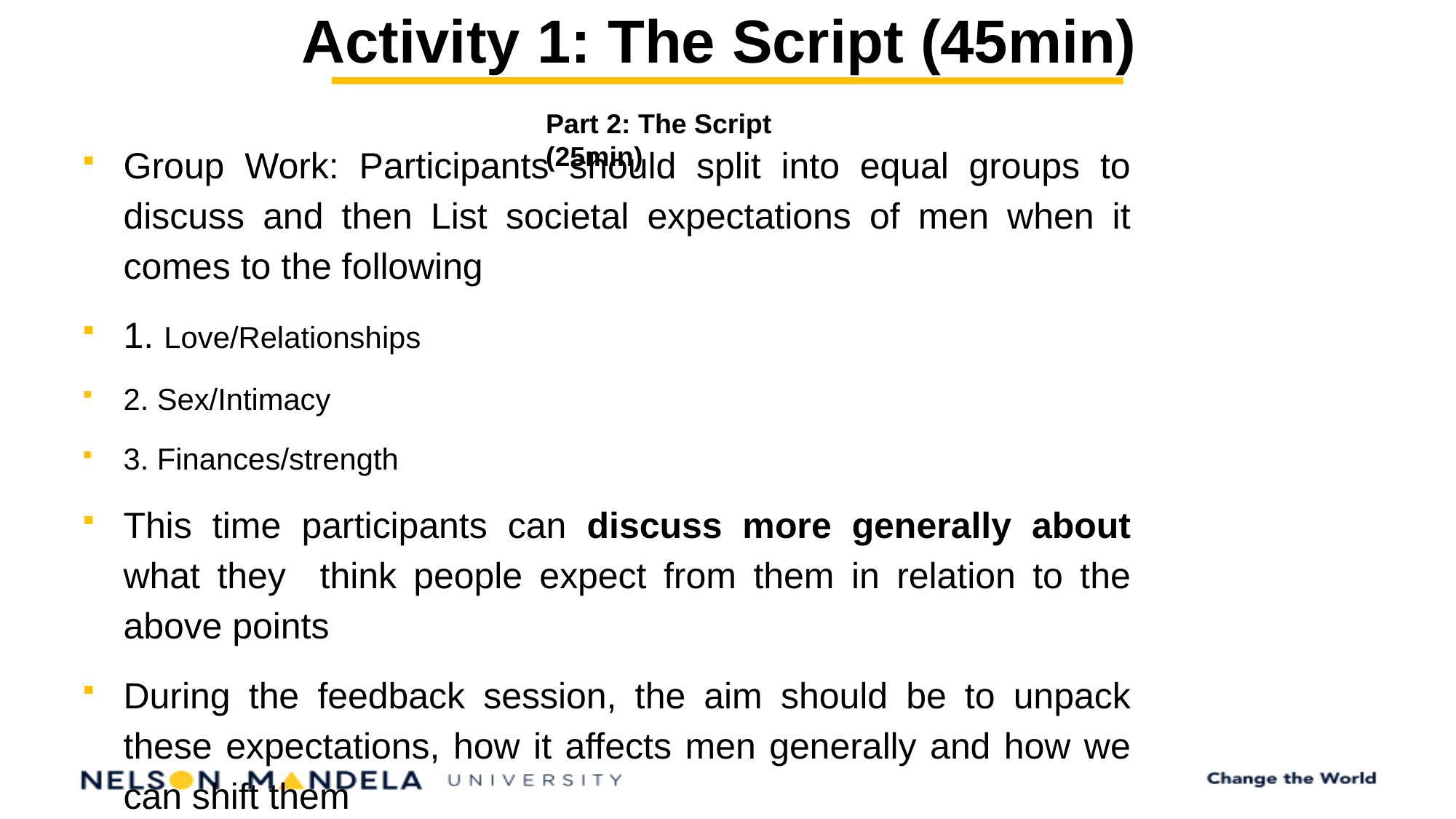

Activity 1: The Script (45min)

Part 2: The Script (25min)
Group Work: Participants should split into equal groups to discuss and then List societal expectations of men when it comes to the following
1. Love/Relationships
2. Sex/Intimacy
3. Finances/strength
This time participants can discuss more generally about what they  think people expect from them in relation to the above points
During the feedback session, the aim should be to unpack these expectations, how it affects men generally and how we can shift them